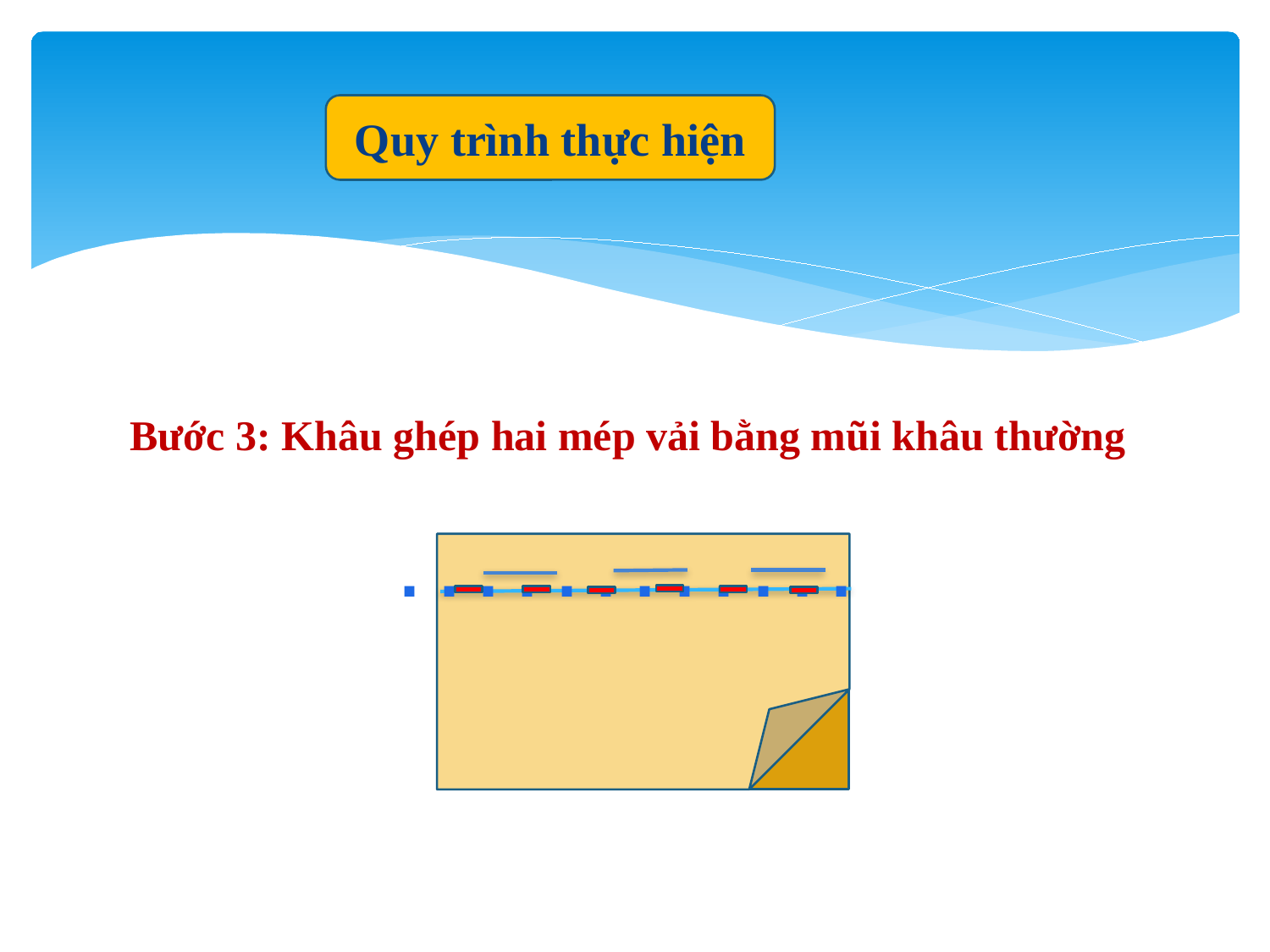

Quy trình thực hiện
Bước 3: Khâu ghép hai mép vải bằng mũi khâu thường
. . . . . . . . . . . .